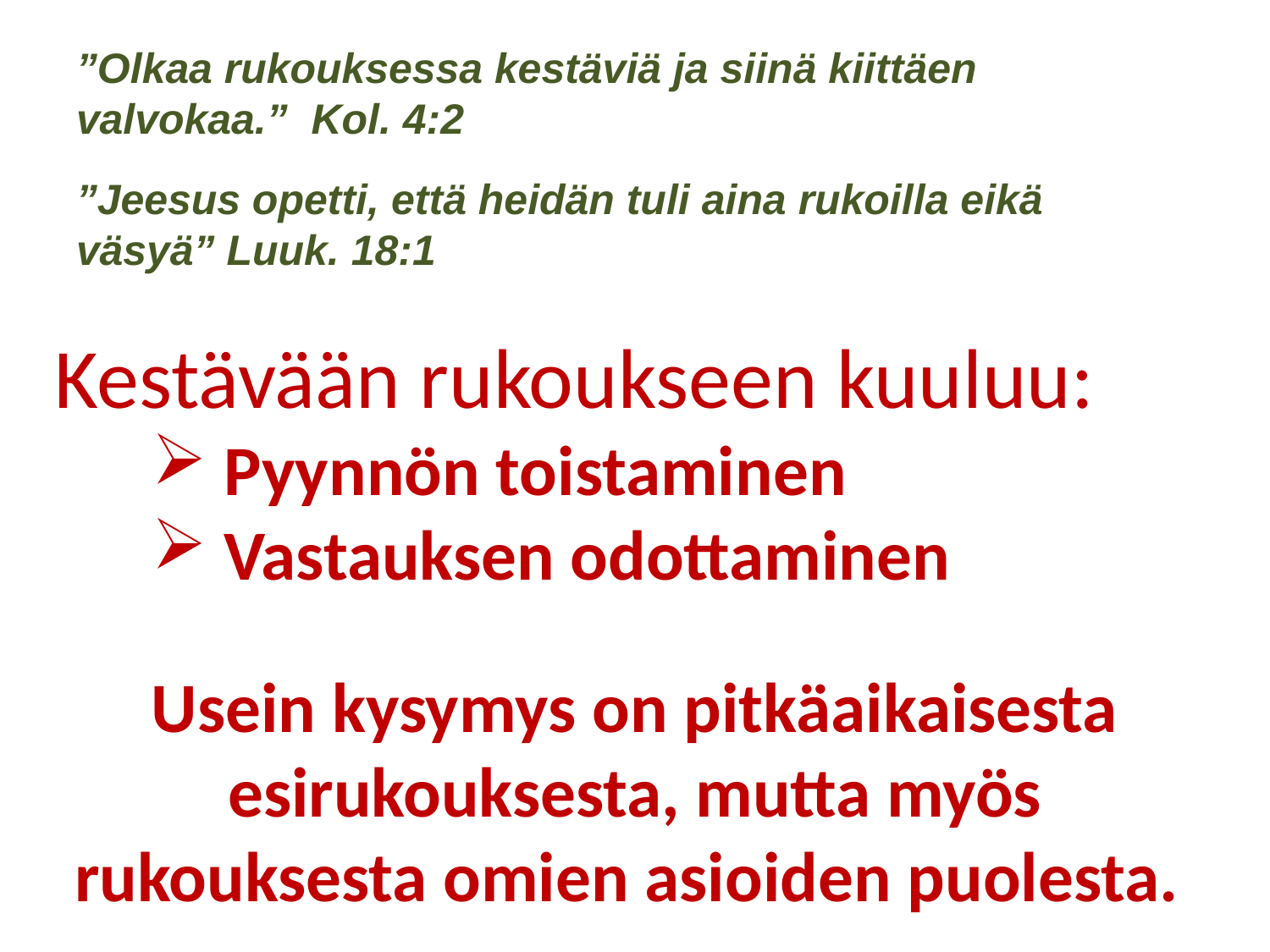

”Olkaa rukouksessa kestäviä ja siinä kiittäen valvokaa.”  Kol. 4:2

”Jeesus opetti, että heidän tuli aina rukoilla eikä väsyä” Luuk. 18:1
Kestävään rukoukseen kuuluu:
 Pyynnön toistaminen
 Vastauksen odottaminen

Usein kysymys on pitkäaikaisesta esirukouksesta, mutta myös rukouksesta omien asioiden puolesta.